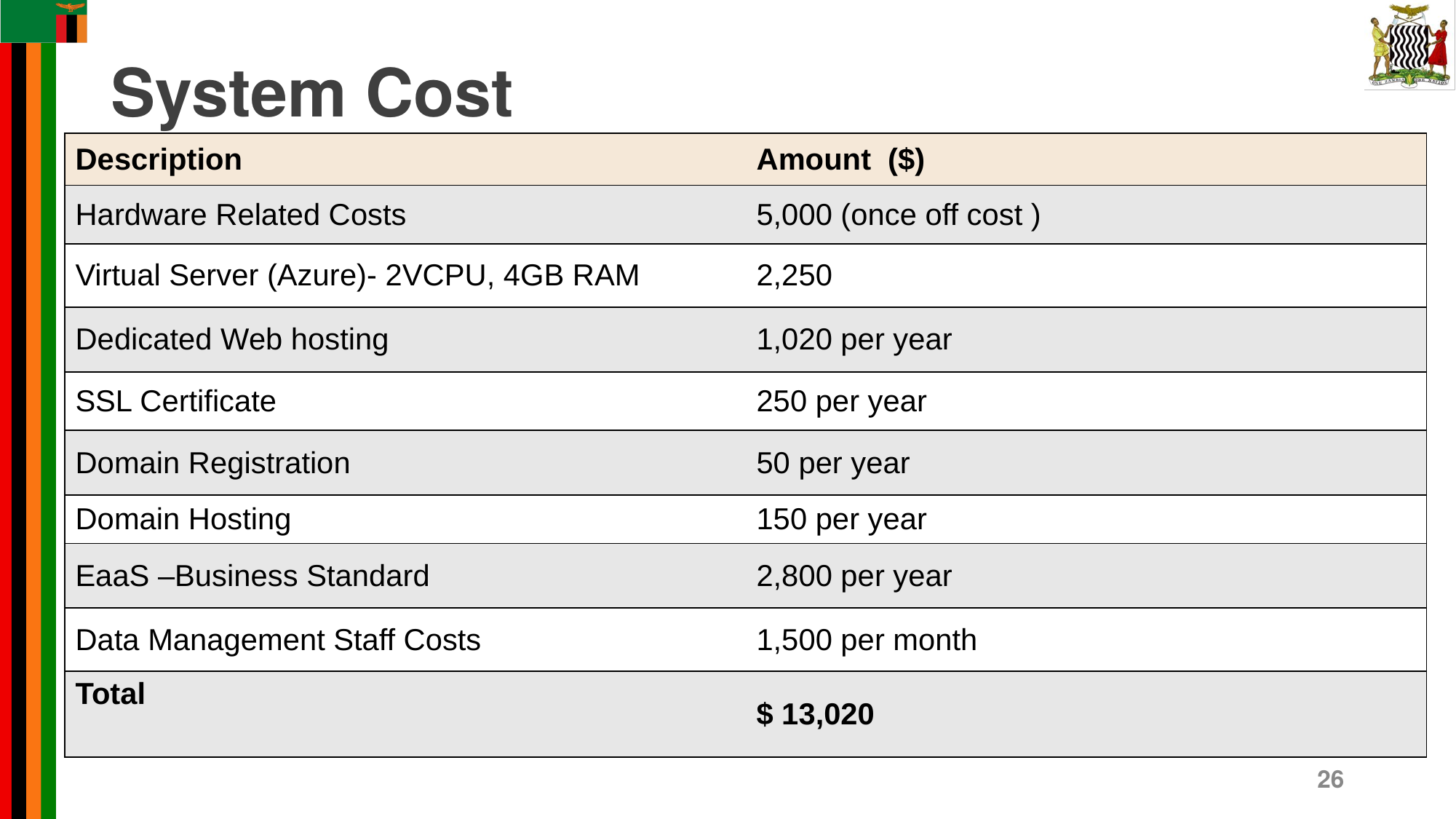

# System Cost
| Description | Amount ($) |
| --- | --- |
| Hardware Related Costs | 5,000 (once off cost ) |
| Virtual Server (Azure)- 2VCPU, 4GB RAM | 2,250 |
| Dedicated Web hosting | 1,020 per year |
| SSL Certificate | 250 per year |
| Domain Registration | 50 per year |
| Domain Hosting | 150 per year |
| EaaS –Business Standard | 2,800 per year |
| Data Management Staff Costs | 1,500 per month |
| Total | $ 13,020 |

26